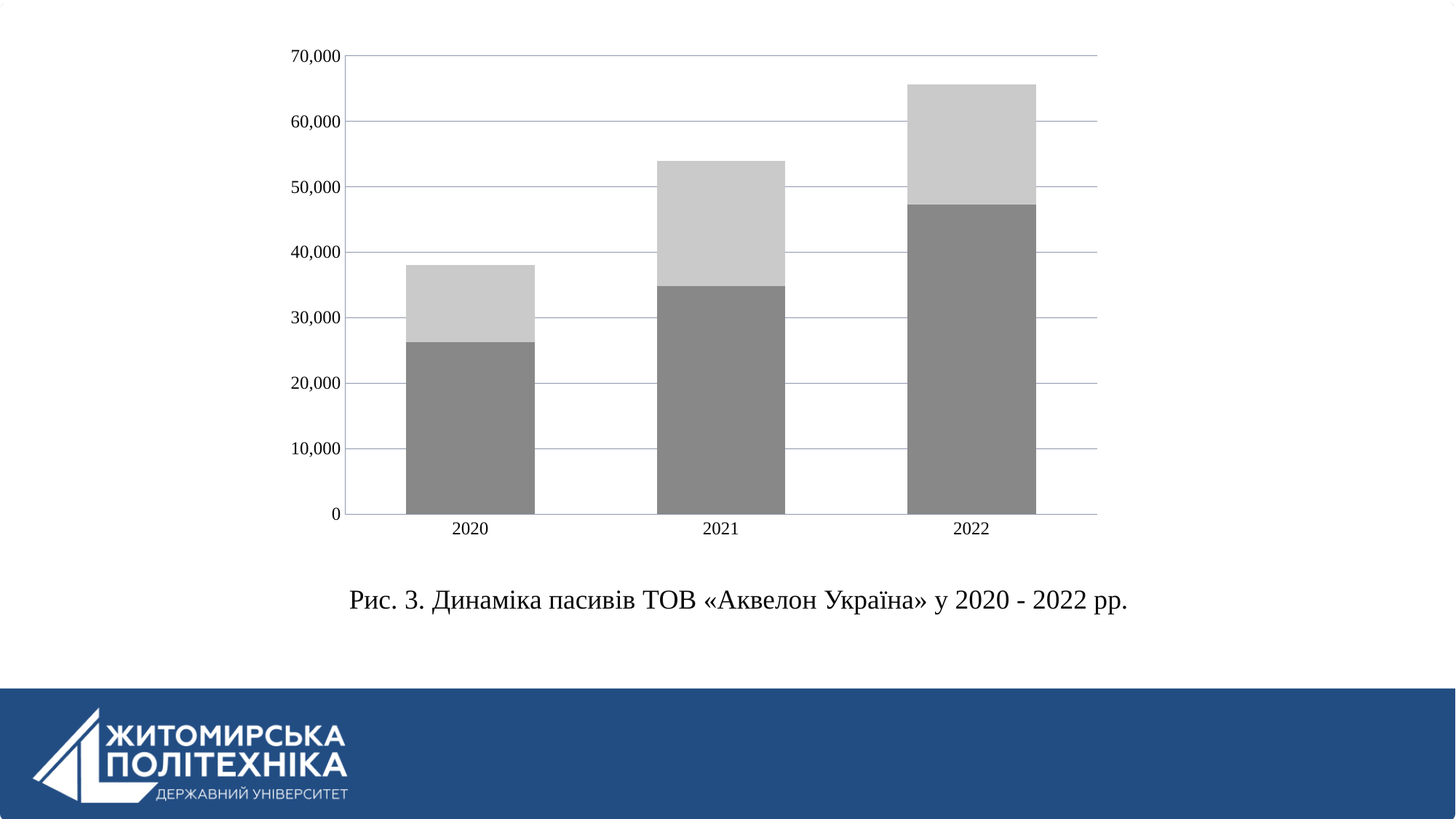

### Chart

| Category | Власний капітал | Довгострокові зобов’язання і забезпечення | Поточні зобов’язання і забезпечення |
|---|---|---|---|
| 2020 | 26256.0 | 0.0 | 11803.0 |
| 2021 | 34888.0 | 0.0 | 19036.0 |
| 2022 | 47242.0 | 0.0 | 18391.0 |
Рис. 3. Динаміка пасивів ТОВ «Аквелон Україна» у 2020 - 2022 рр.